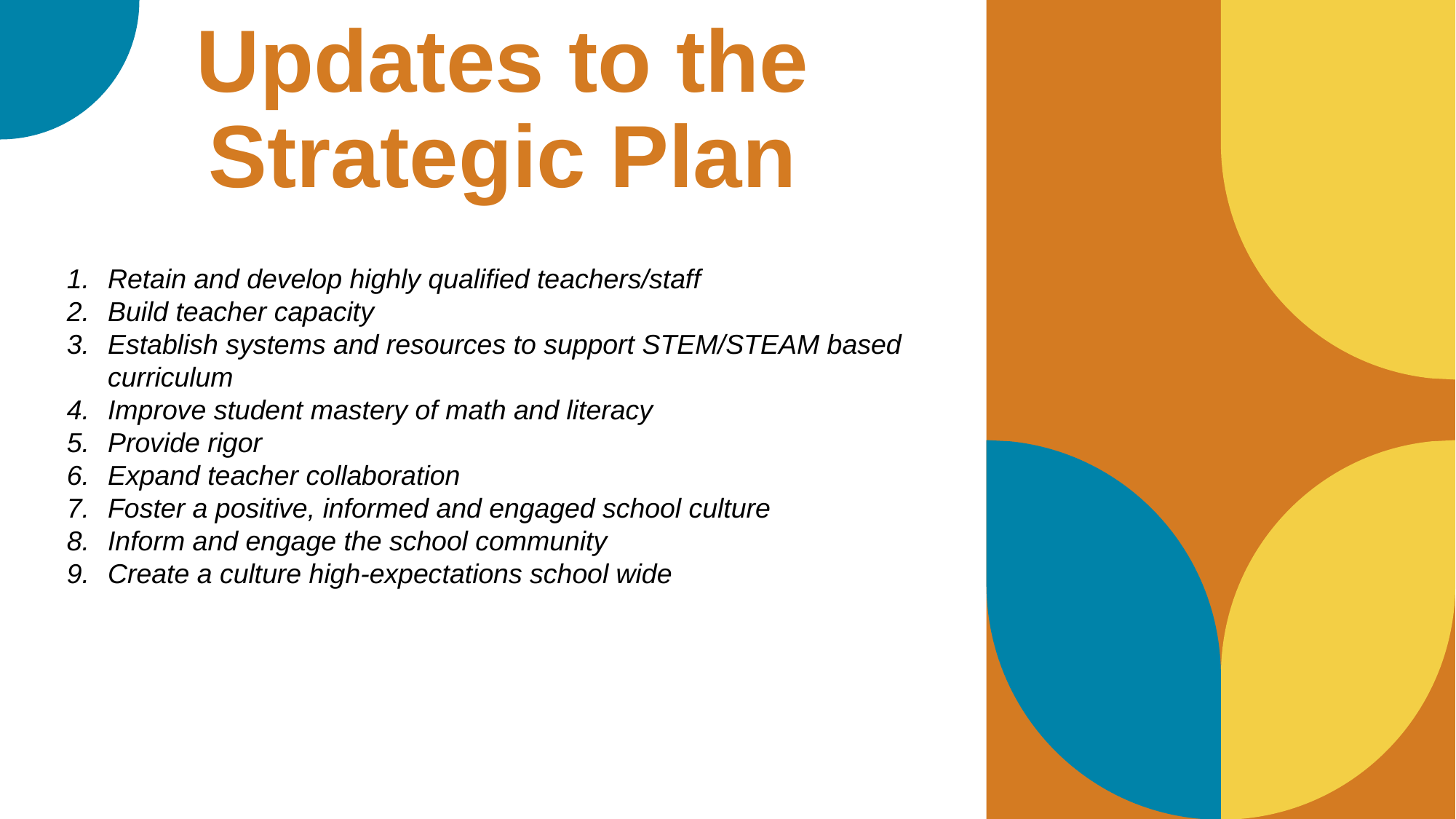

Updates to the
Strategic Plan
Retain and develop highly qualified teachers/staff
Build teacher capacity
Establish systems and resources to support STEM/STEAM based curriculum
Improve student mastery of math and literacy
Provide rigor
Expand teacher collaboration
Foster a positive, informed and engaged school culture
Inform and engage the school community
Create a culture high-expectations school wide